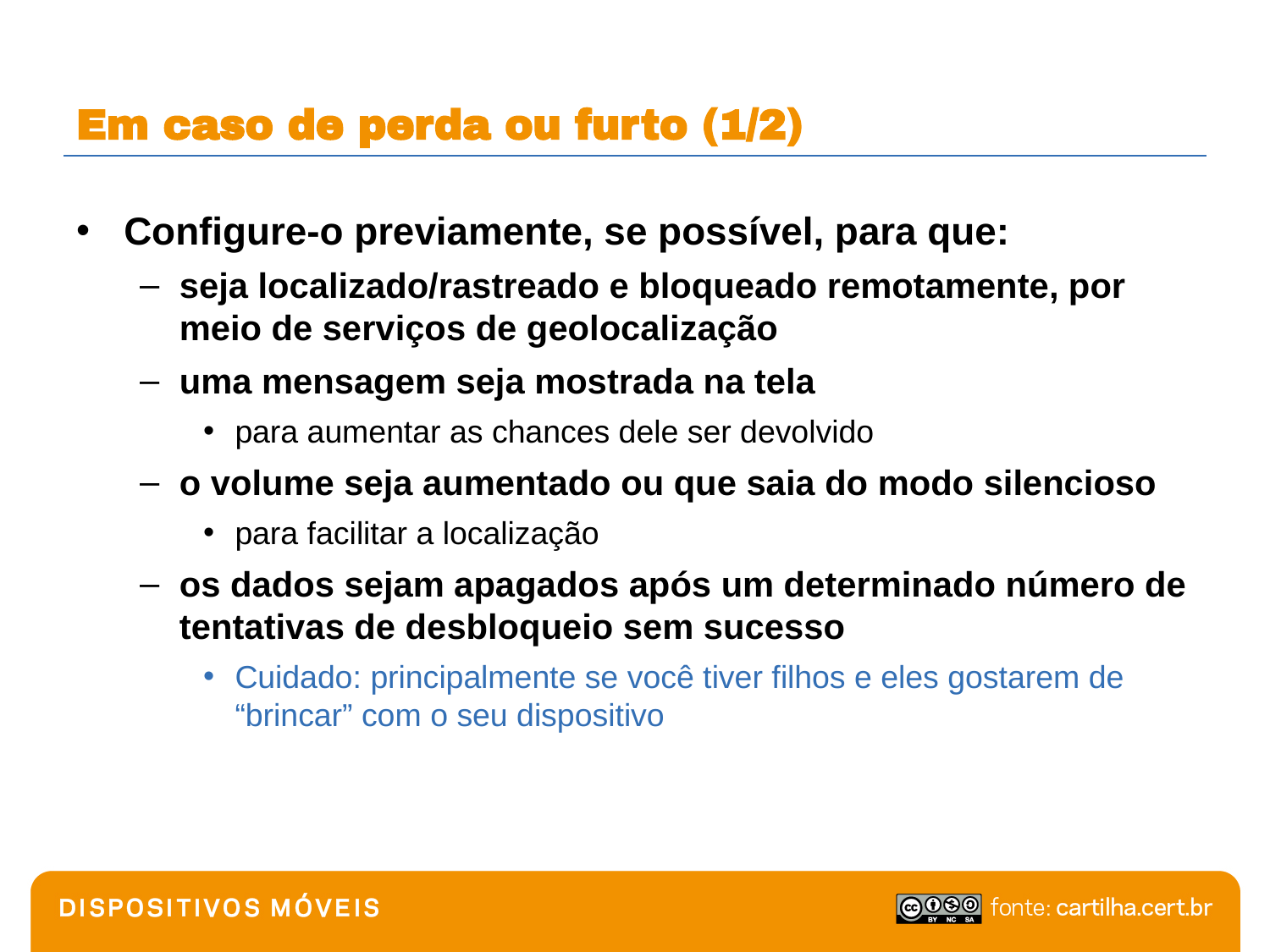

# Em caso de perda ou furto (1/2)
Configure-o previamente, se possível, para que:
seja localizado/rastreado e bloqueado remotamente, por meio de serviços de geolocalização
uma mensagem seja mostrada na tela
para aumentar as chances dele ser devolvido
o volume seja aumentado ou que saia do modo silencioso
para facilitar a localização
os dados sejam apagados após um determinado número de tentativas de desbloqueio sem sucesso
Cuidado: principalmente se você tiver filhos e eles gostarem de “brincar” com o seu dispositivo